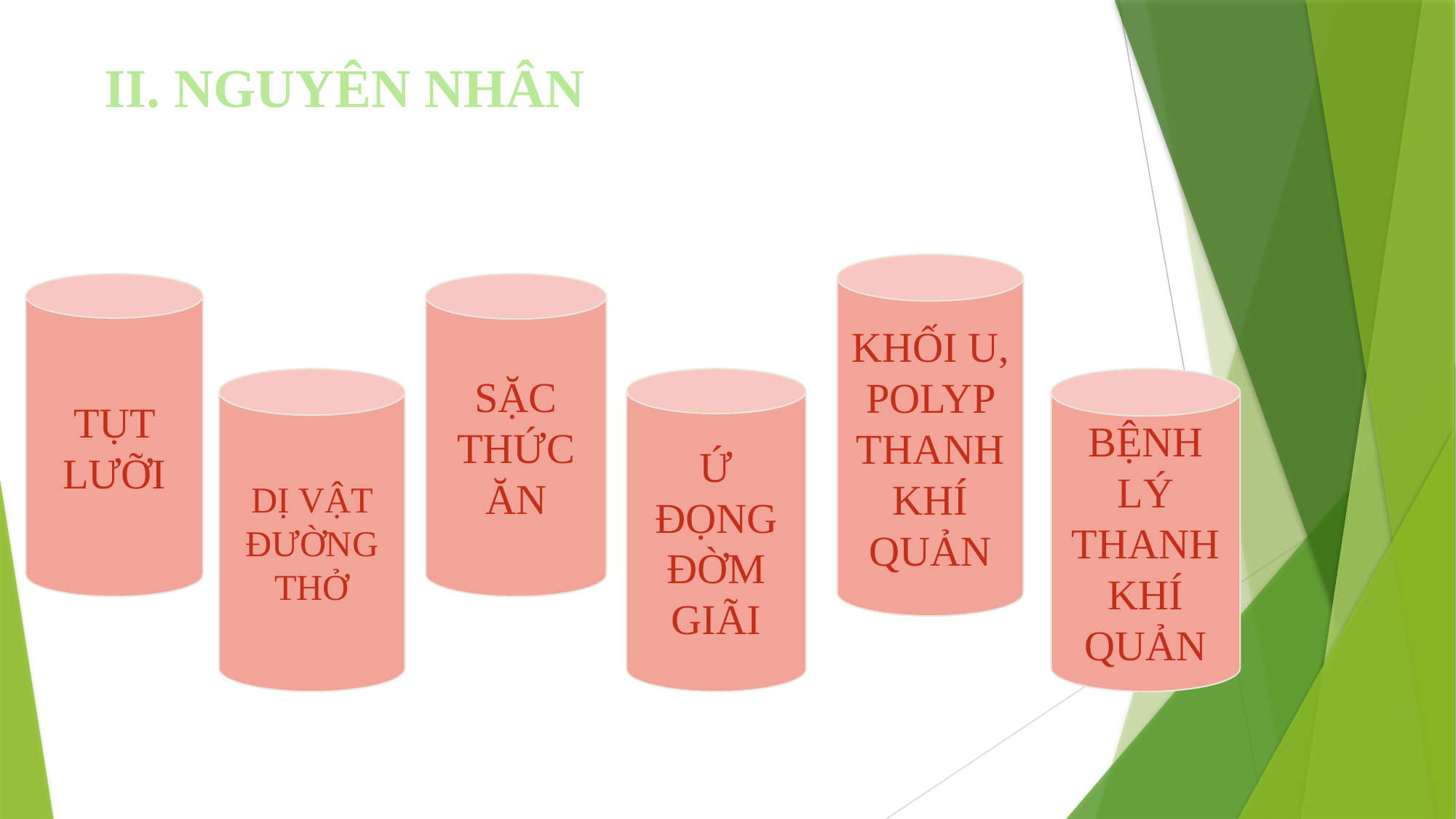

# II. NGUYÊN NHÂN
KHỐI U, POLYP THANH KHÍ QUẢN
SẶC THỨC ĂN
TỤT LƯỠI
DỊ VẬT ĐƯỜNG THỞ
Ứ ĐỌNG ĐỜM GIÃI
BỆNH LÝ THANH KHÍ QUẢN